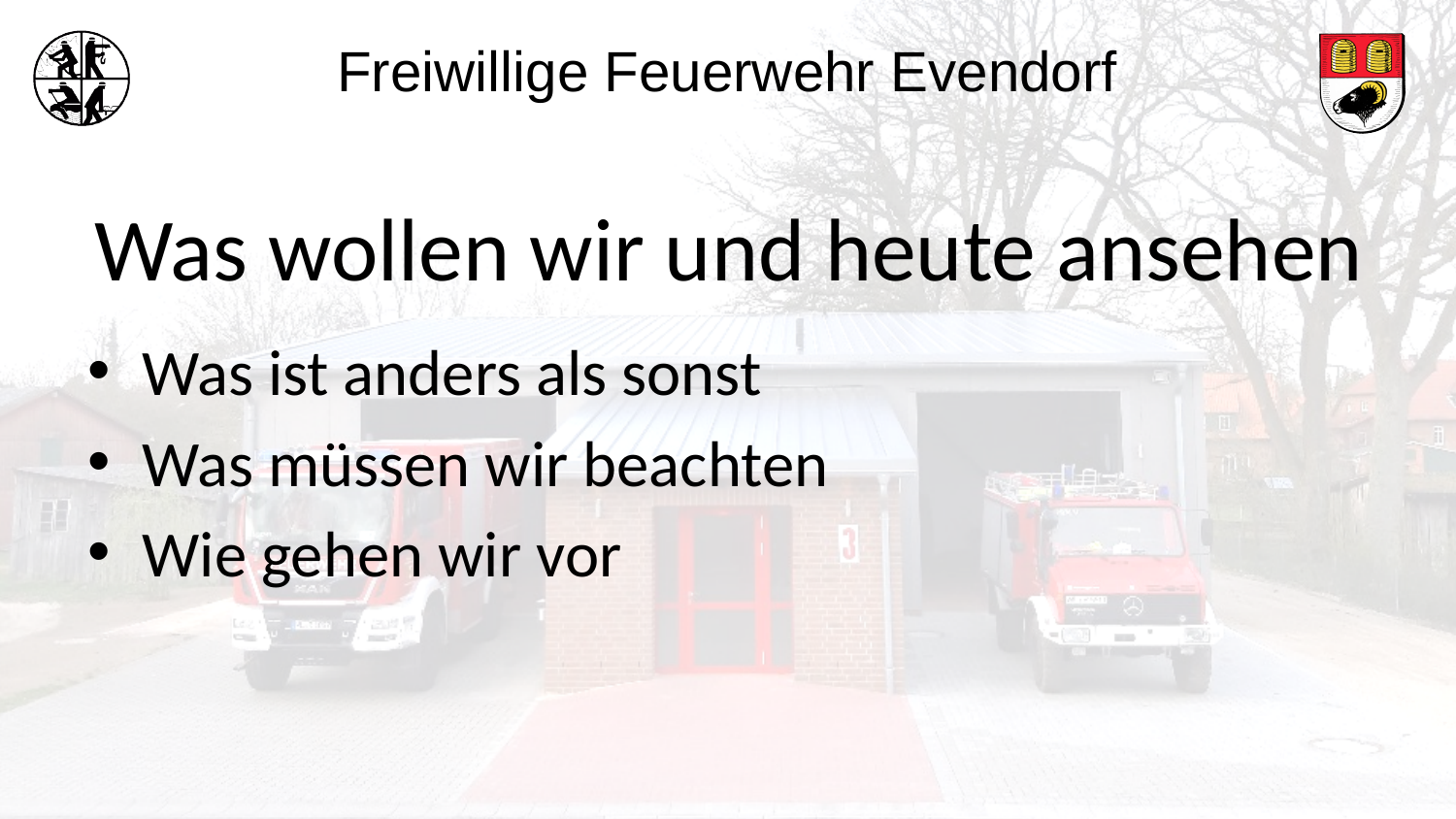

# Was wollen wir und heute ansehen
Was ist anders als sonst
Was müssen wir beachten
Wie gehen wir vor